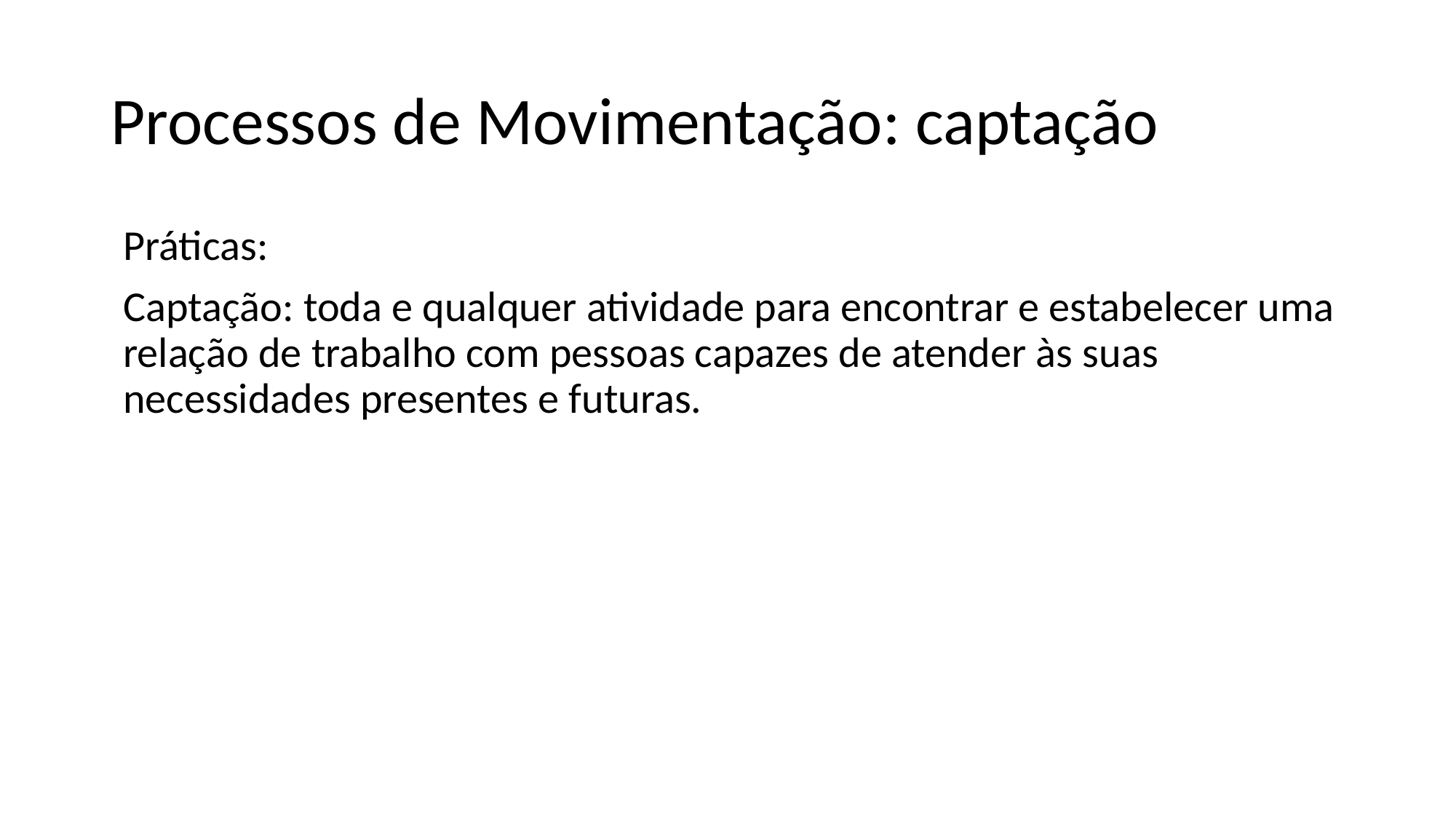

# Processos de Movimentação: captação
Práticas:
Captação: toda e qualquer atividade para encontrar e estabelecer uma relação de trabalho com pessoas capazes de atender às suas necessidades presentes e futuras.